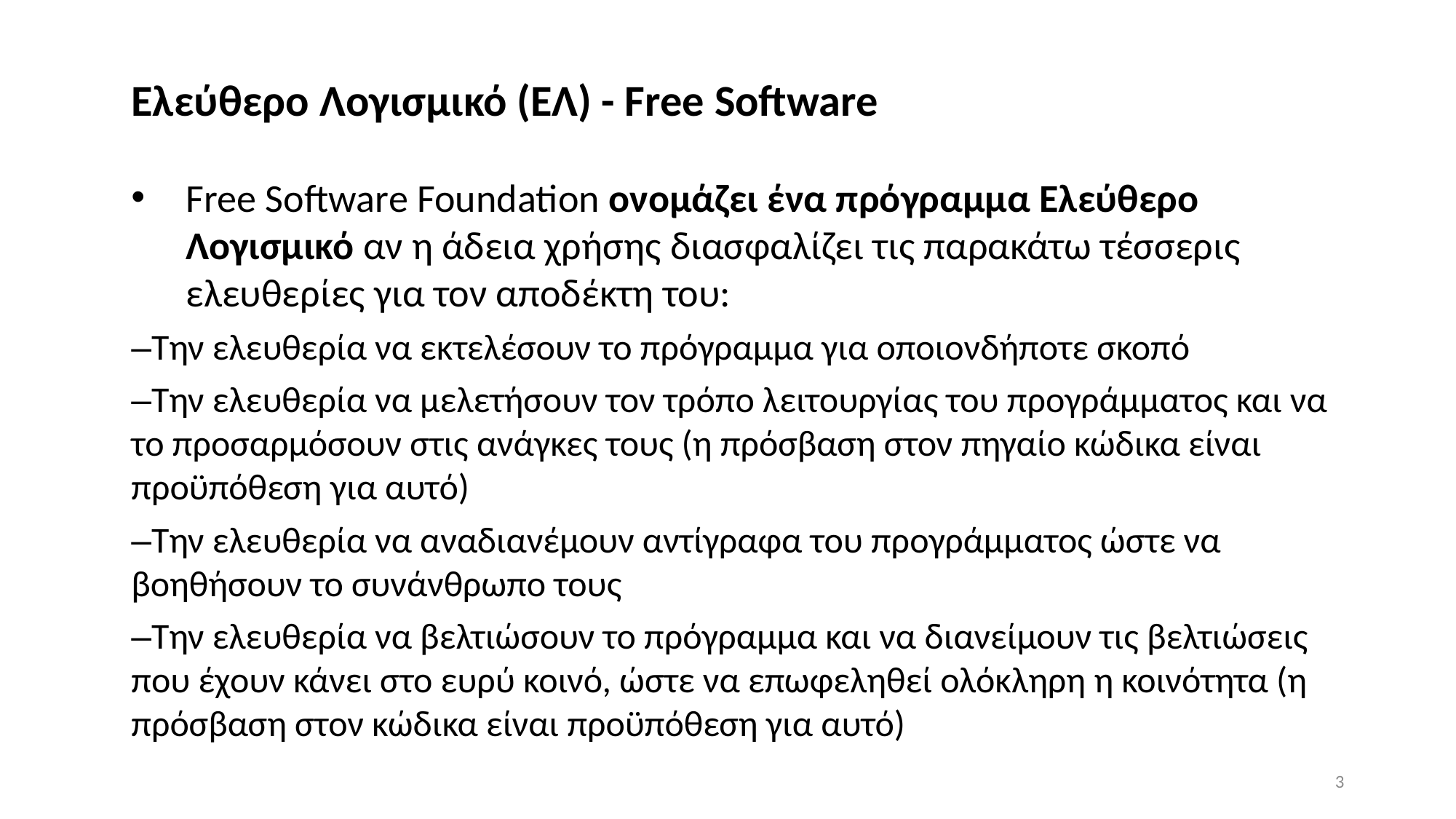

Ελεύθερο Λογισμικό (ΕΛ) - Free Software

Free Software Foundation ονομάζει ένα πρόγραμμα Ελεύθερο Λογισμικό αν η άδεια χρήσης διασφαλίζει τις παρακάτω τέσσερις ελευθερίες για τον αποδέκτη του:
–Την ελευθερία να εκτελέσουν το πρόγραμμα για οποιονδήποτε σκοπό
–Την ελευθερία να μελετήσουν τον τρόπο λειτουργίας του προγράμματος και να το προσαρμόσουν στις ανάγκες τους (η πρόσβαση στον πηγαίο κώδικα είναι προϋπόθεση για αυτό)
–Την ελευθερία να αναδιανέμουν αντίγραφα του προγράμματος ώστε να βοηθήσουν το συνάνθρωπο τους
–Την ελευθερία να βελτιώσουν το πρόγραμμα και να διανείμουν τις βελτιώσεις που έχουν κάνει στο ευρύ κοινό, ώστε να επωφεληθεί ολόκληρη η κοινότητα (η πρόσβαση στον κώδικα είναι προϋπόθεση για αυτό)
3